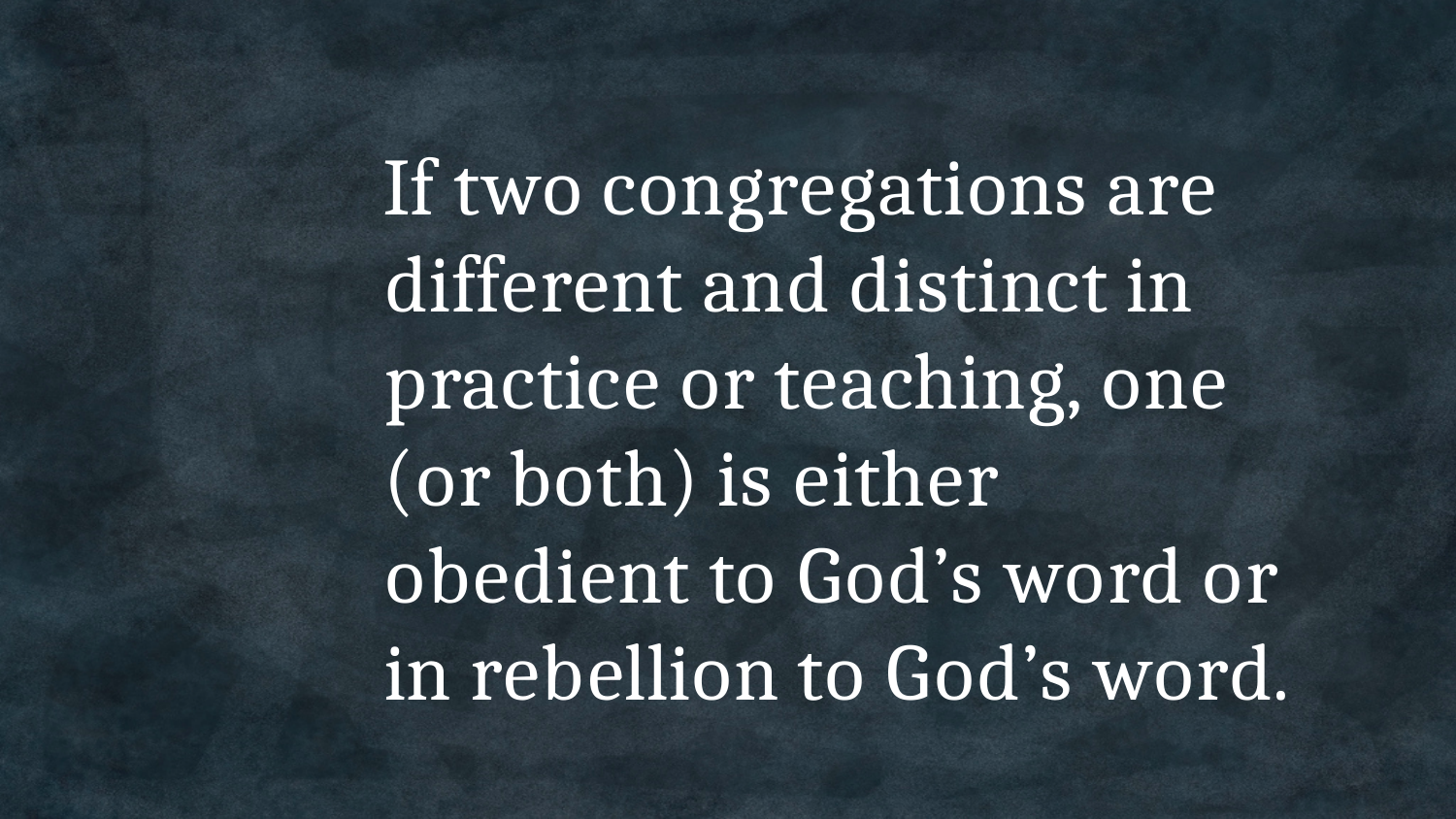

If two congregations are different and distinct in practice or teaching, one (or both) is either obedient to God’s word or in rebellion to God’s word.